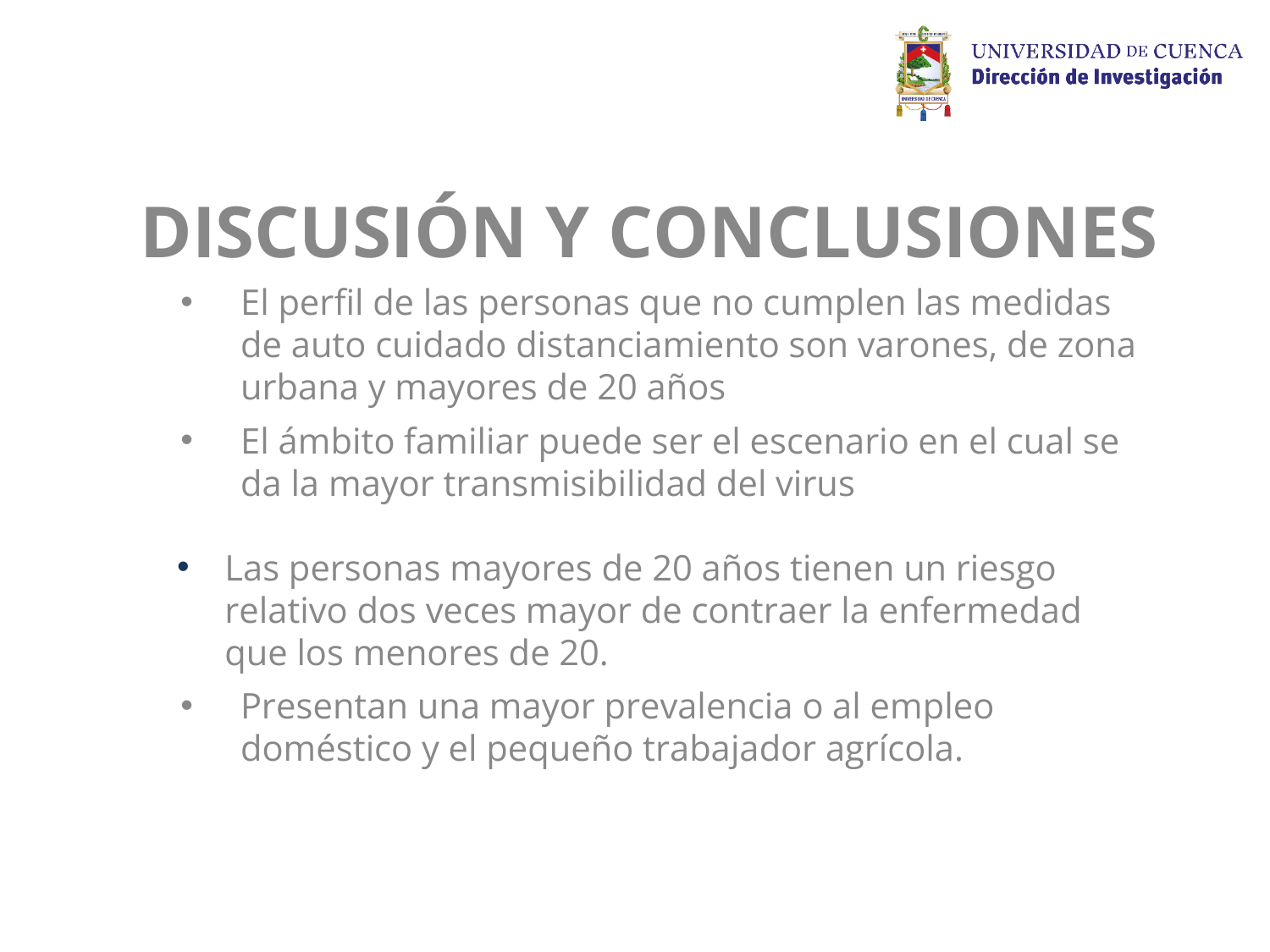

# DISCUSIÓN Y CONCLUSIONES
El perfil de las personas que no cumplen las medidas de auto cuidado distanciamiento son varones, de zona urbana y mayores de 20 años
El ámbito familiar puede ser el escenario en el cual se da la mayor transmisibilidad del virus

Las personas mayores de 20 años tienen un riesgo relativo dos veces mayor de contraer la enfermedad  que los menores de 20.
Presentan una mayor prevalencia o al empleo doméstico y el pequeño trabajador agrícola.